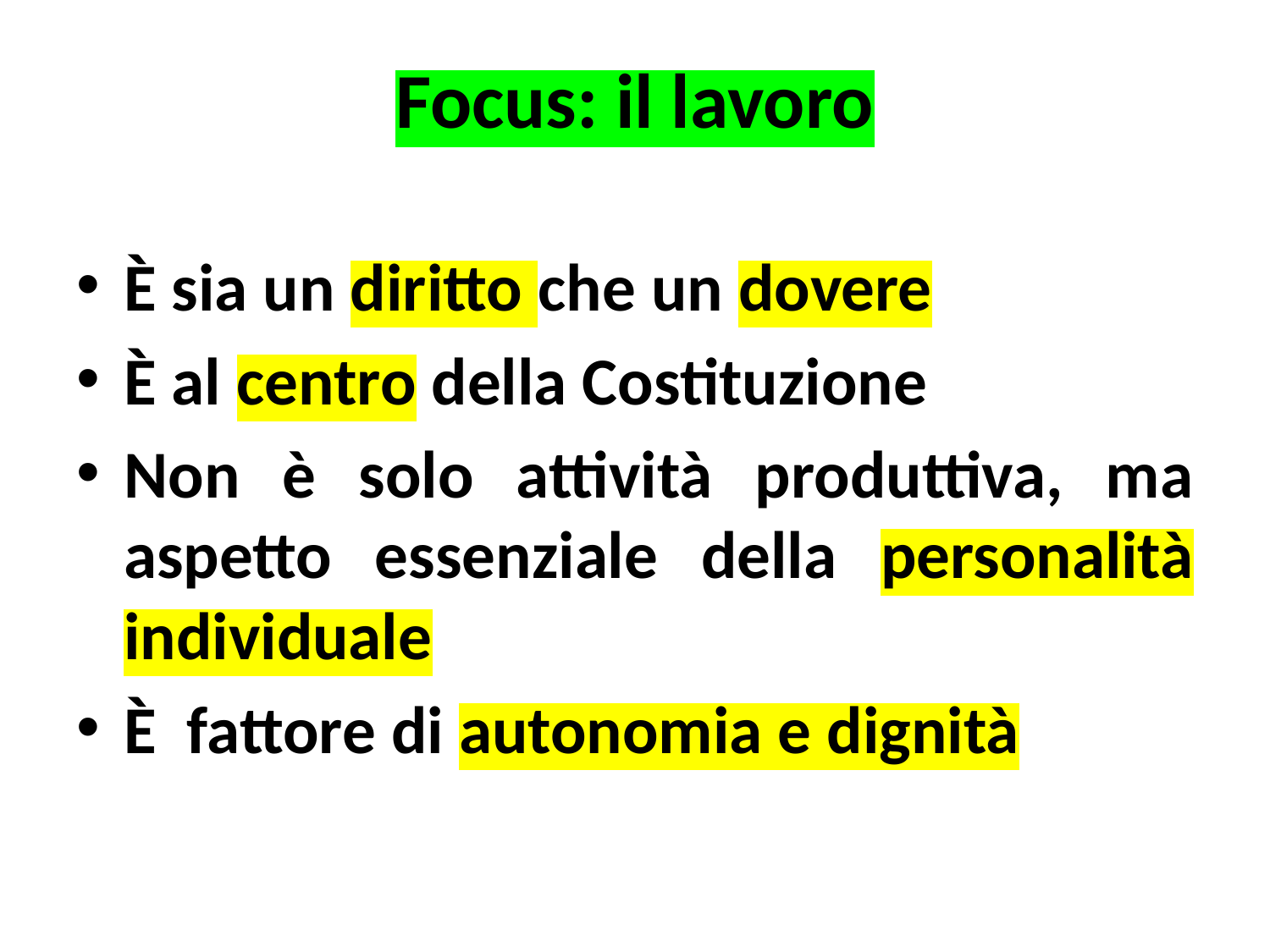

# Focus: il lavoro

È sia un diritto che un dovere
È al centro della Costituzione
Non è solo attività produttiva, ma aspetto essenziale della personalità individuale
È  fattore di autonomia e dignità